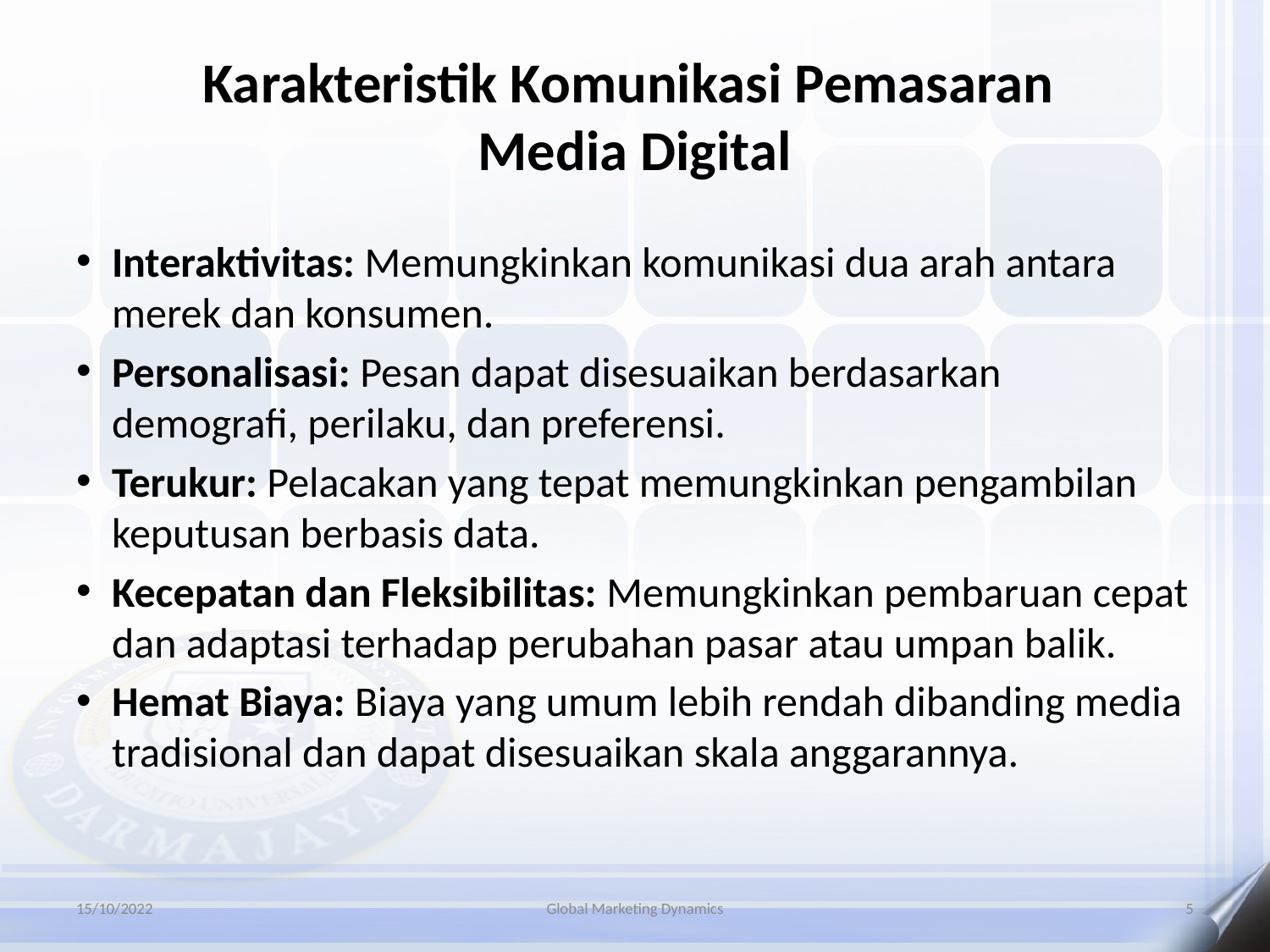

# Karakteristik Komunikasi Pemasaran Media Digital
Interaktivitas: Memungkinkan komunikasi dua arah antara merek dan konsumen.
Personalisasi: Pesan dapat disesuaikan berdasarkan demografi, perilaku, dan preferensi.
Terukur: Pelacakan yang tepat memungkinkan pengambilan keputusan berbasis data.
Kecepatan dan Fleksibilitas: Memungkinkan pembaruan cepat dan adaptasi terhadap perubahan pasar atau umpan balik.
Hemat Biaya: Biaya yang umum lebih rendah dibanding media tradisional dan dapat disesuaikan skala anggarannya.
15/10/2022
Global Marketing Dynamics
5